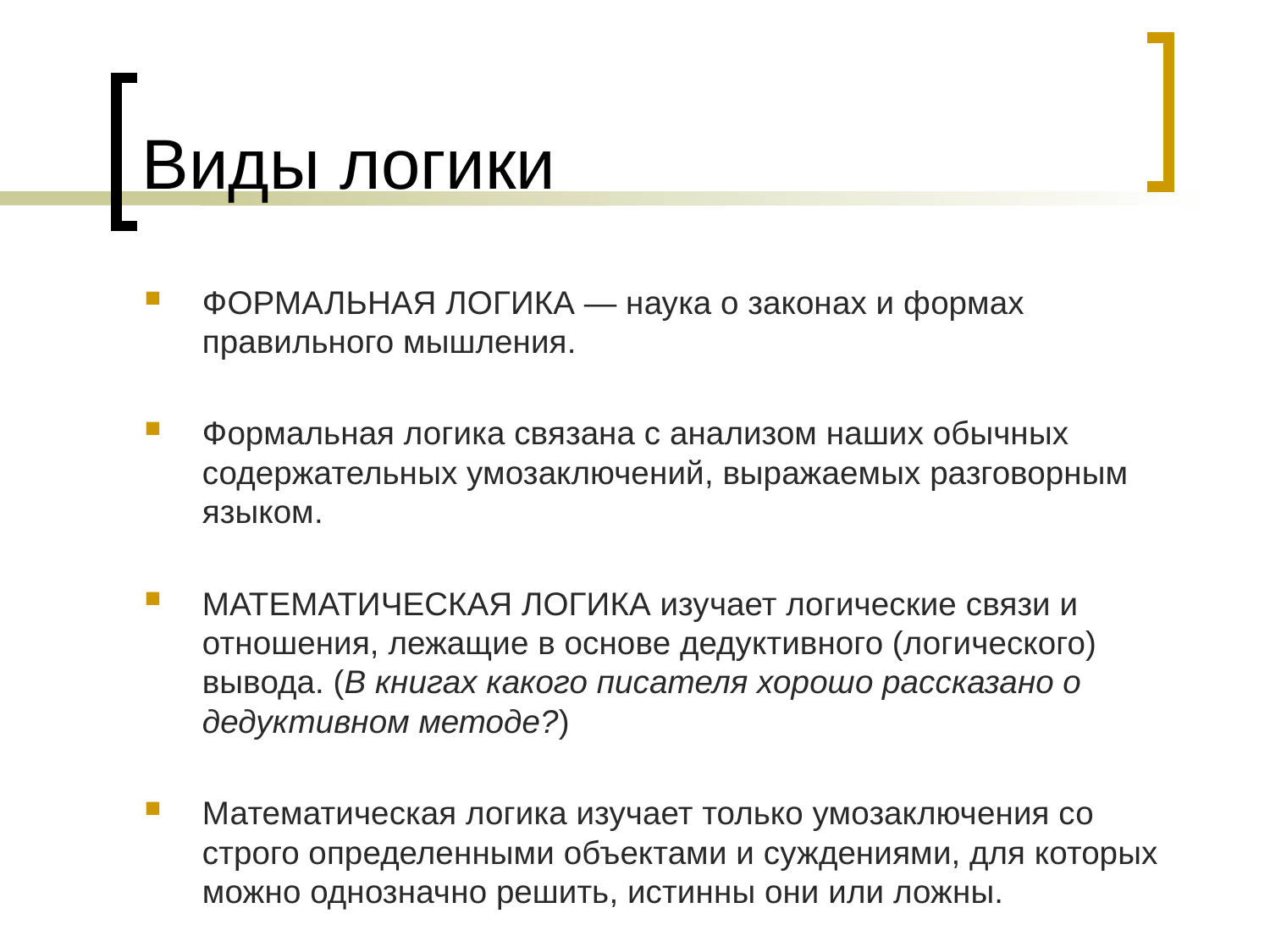

# Виды логики
ФОРМАЛЬНАЯ ЛОГИКА — наука о законах и формах правильного мышления.

Формальная логика связана с анализом наших обычных содержательных умозаключений, выражаемых разговорным языком.

МАТЕМАТИЧЕСКАЯ ЛОГИКА изучает логические связи и отношения, лежащие в основе дедуктивного (логического) вывода. (В книгах какого писателя хорошо рассказано о дедуктивном методе?)

Математическая логика изучает только умозаключения со строго определенными объектами и суждениями, для которых можно однозначно решить, истинны они или ложны.